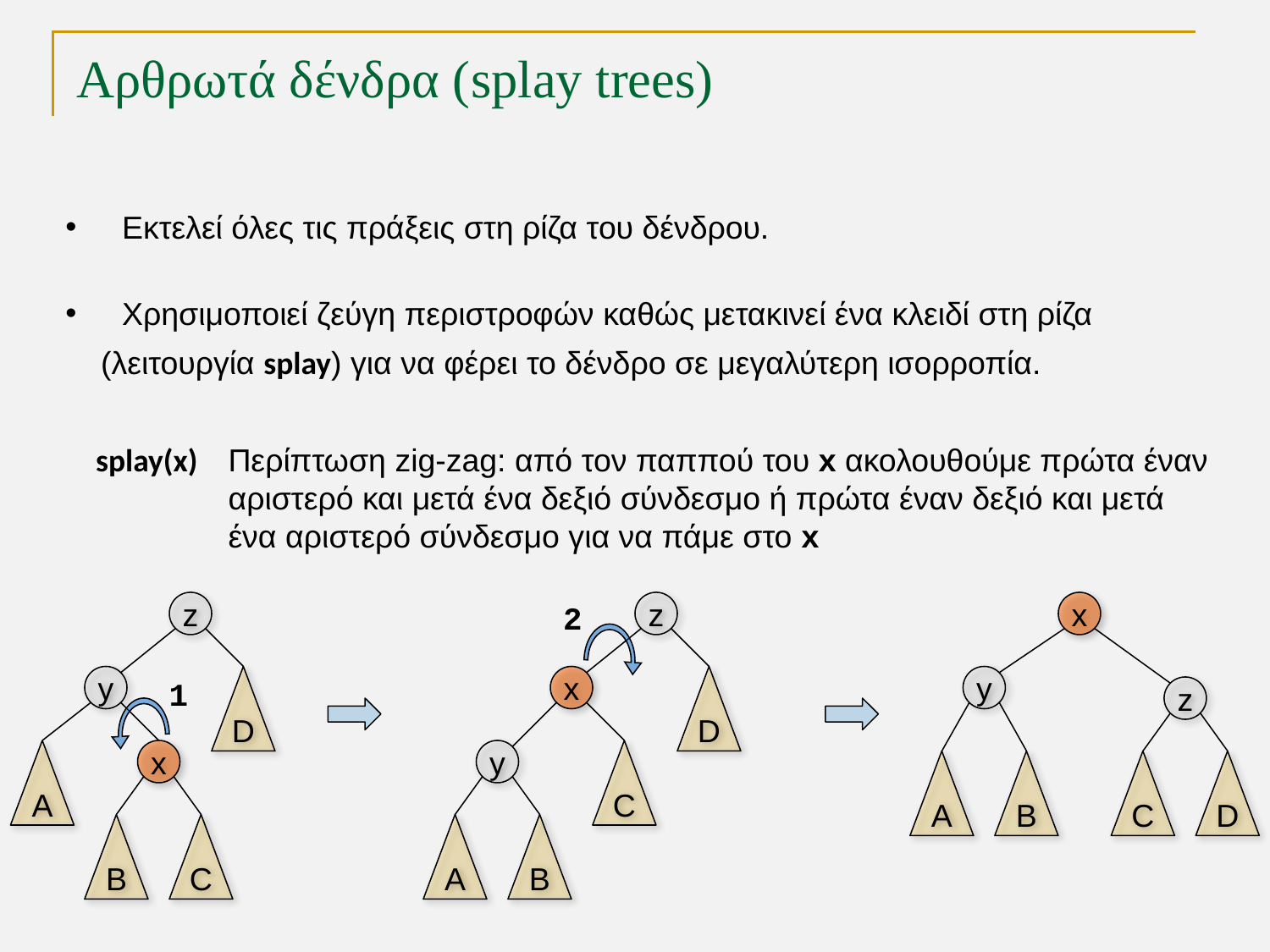

# Αρθρωτά δένδρα (splay trees)
   Εκτελεί όλες τις πράξεις στη ρίζα του δένδρου.

   Χρησιμοποιεί ζεύγη περιστροφών καθώς μετακινεί ένα κλειδί στη ρίζα
    (λειτουργία splay) για να φέρει το δένδρο σε μεγαλύτερη ισορροπία.
splay(x)
Περίπτωση zig-zag: από τον παππού του x ακολουθούμε πρώτα έναν
αριστερό και μετά ένα δεξιό σύνδεσμο ή πρώτα έναν δεξιό και μετά
ένα αριστερό σύνδεσμο για να πάμε στο x
z
2
z
x

y
D
x
D
y
1
z

A
x
y
C
A
B
C
D
B
C
A
B

TexPoint fonts used in EMF.
Read the TexPoint manual before you delete this box.: AAAAA